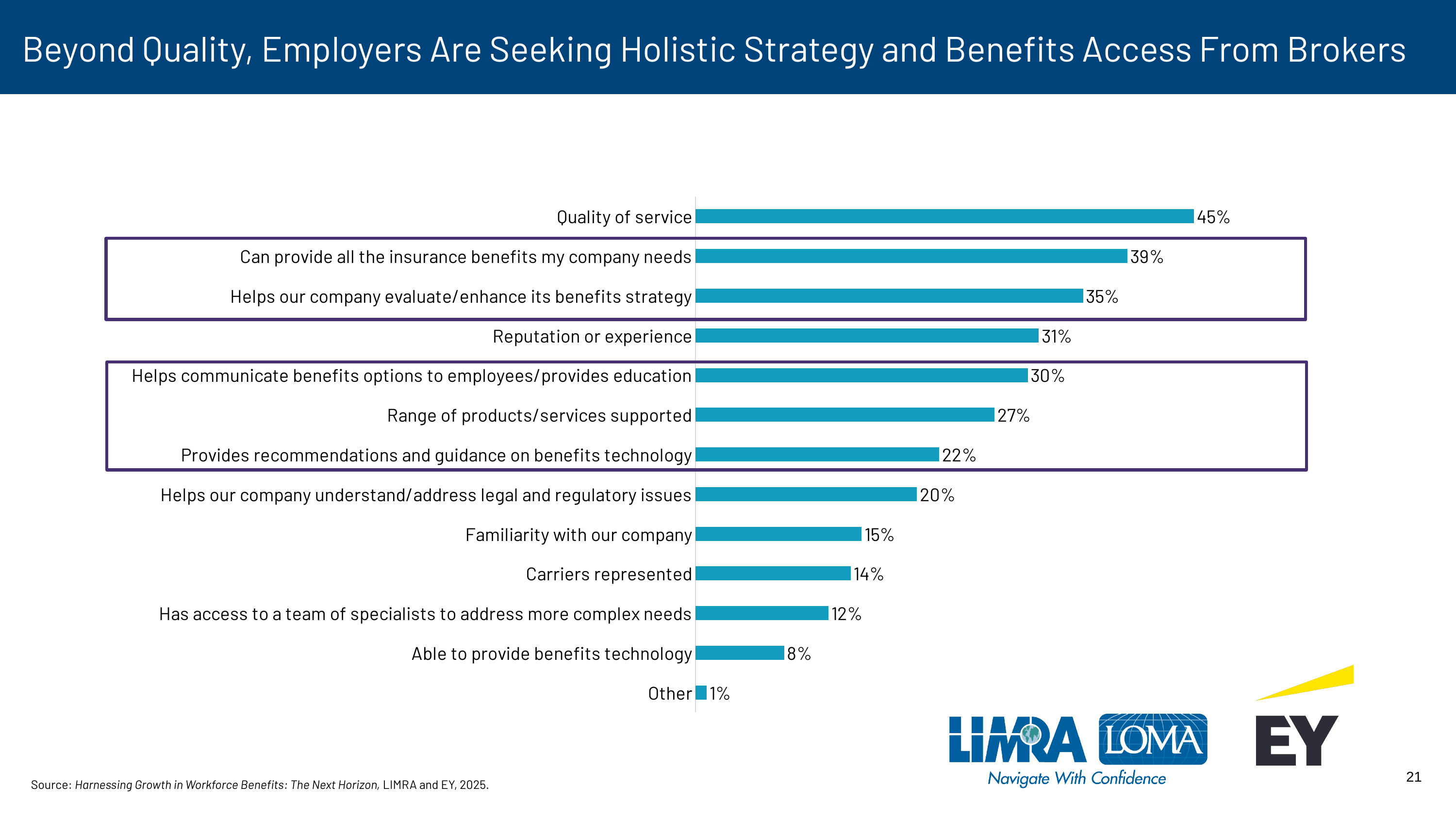

# Beyond Quality, Employers Are Seeking Holistic Strategy and Benefits Access From Brokers

### Chart

| Category | Series 1 |
|---|---|
| Other | 0.01 |
| Able to provide benefits technology | 0.08 |
| Has access to a team of specialists to address more complex needs | 0.12 |
| Carriers represented | 0.14 |
| Familiarity with our company | 0.15 |
| Helps our company understand/address legal and regulatory issues | 0.2 |
| Provides recommendations and guidance on benefits technology | 0.22 |
| Range of products/services supported | 0.27 |
| Helps communicate benefits options to employees/provides education | 0.3 |
| Reputation or experience | 0.31 |
| Helps our company evaluate/enhance its benefits strategy | 0.35 |
| Can provide all the insurance benefits my company needs | 0.39 |
| Quality of service | 0.45 |

Source: Harnessing Growth in Workforce Benefits: The Next Horizon, LIMRA and EY, 2025.
21